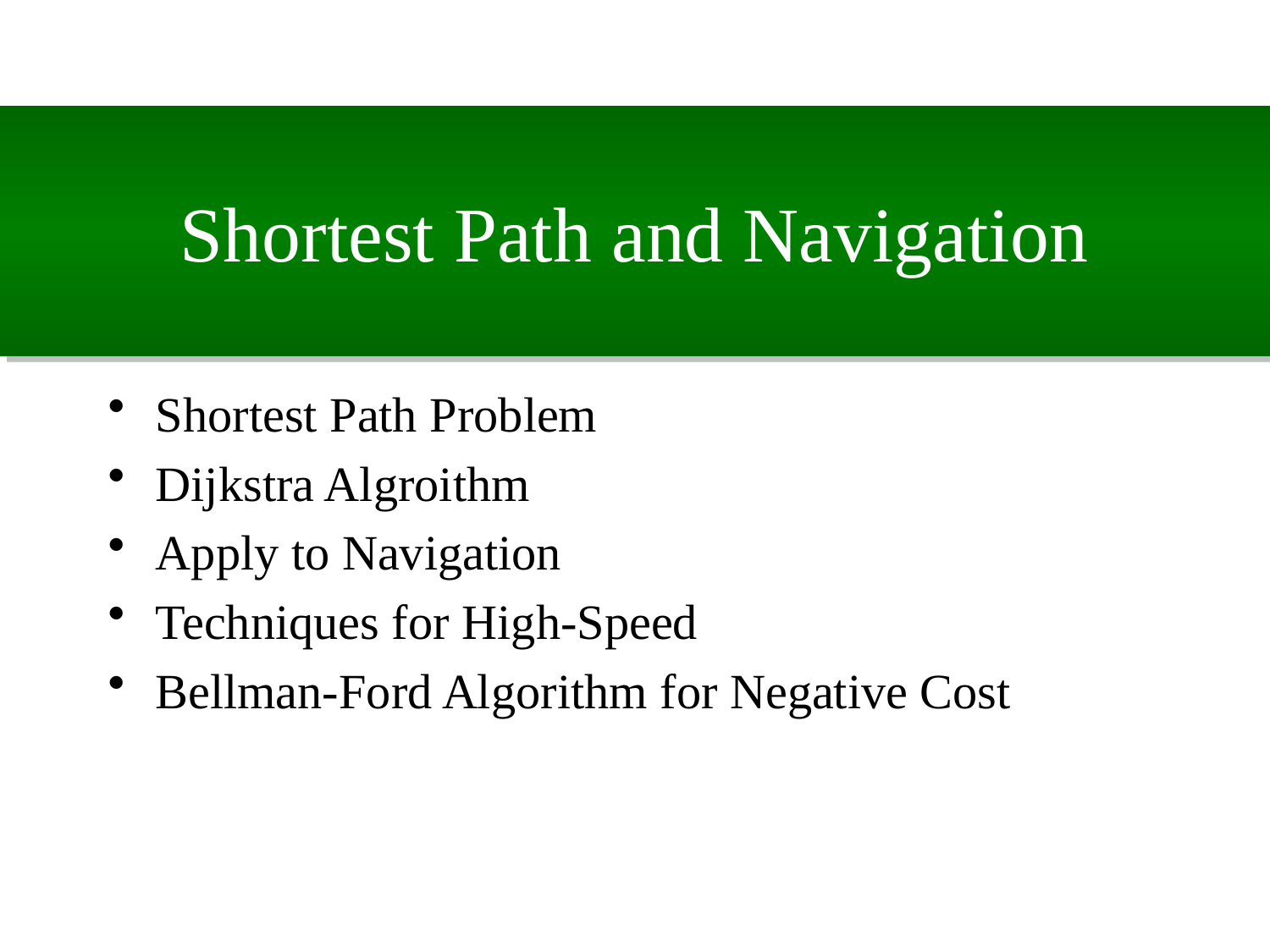

# Shortest Path and Navigation
Shortest Path Problem
Dijkstra Algroithm
Apply to Navigation
Techniques for High-Speed
Bellman-Ford Algorithm for Negative Cost